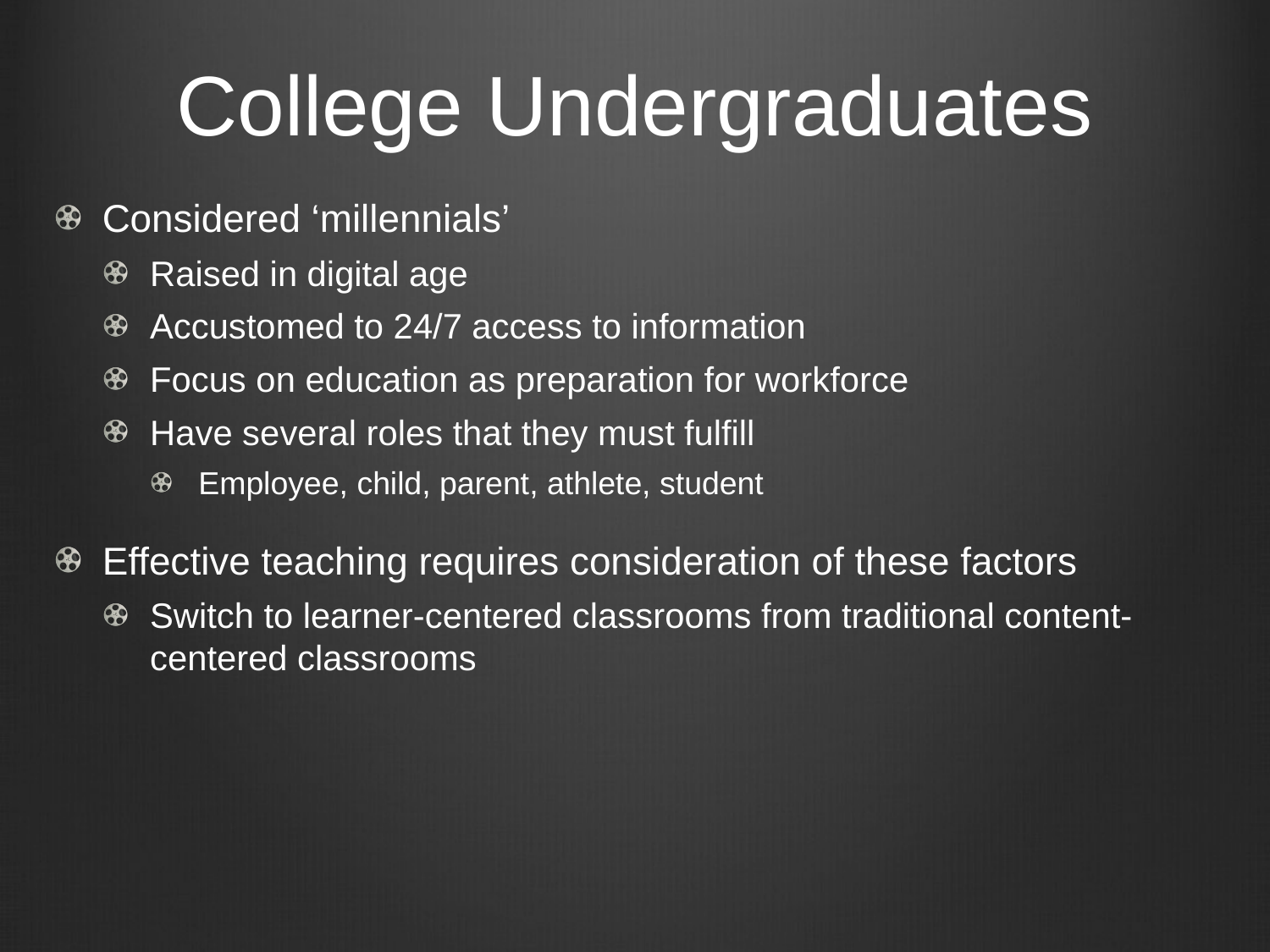

# College Undergraduates
Considered ‘millennials’
Raised in digital age
Accustomed to 24/7 access to information
Focus on education as preparation for workforce
Have several roles that they must fulfill
Employee, child, parent, athlete, student
Effective teaching requires consideration of these factors
Switch to learner-centered classrooms from traditional content-centered classrooms